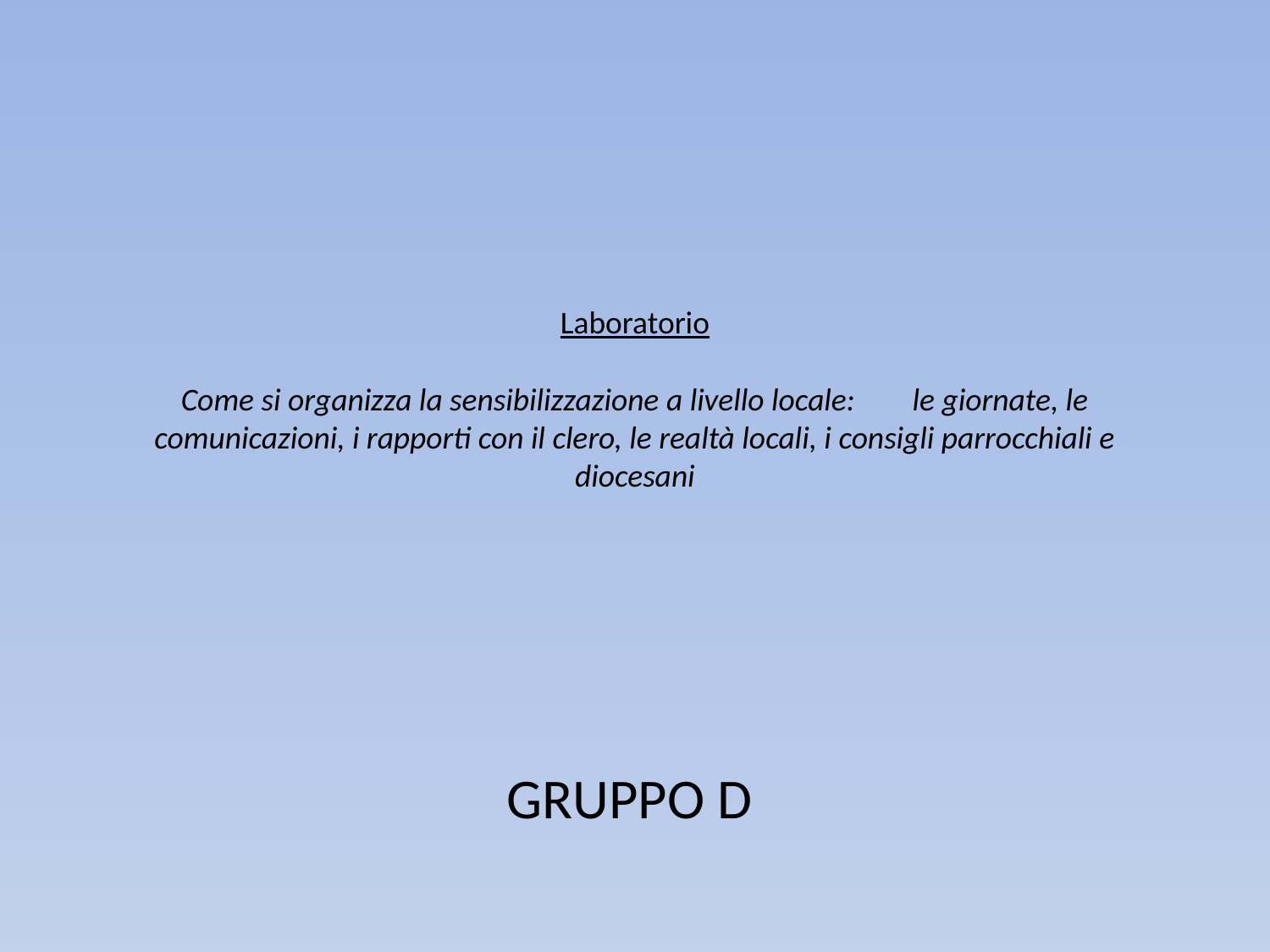

# Laboratorio Come si organizza la sensibilizzazione a livello locale:        le giornate, le comunicazioni, i rapporti con il clero, le realtà locali, i consigli parrocchiali e diocesani
GRUPPO D